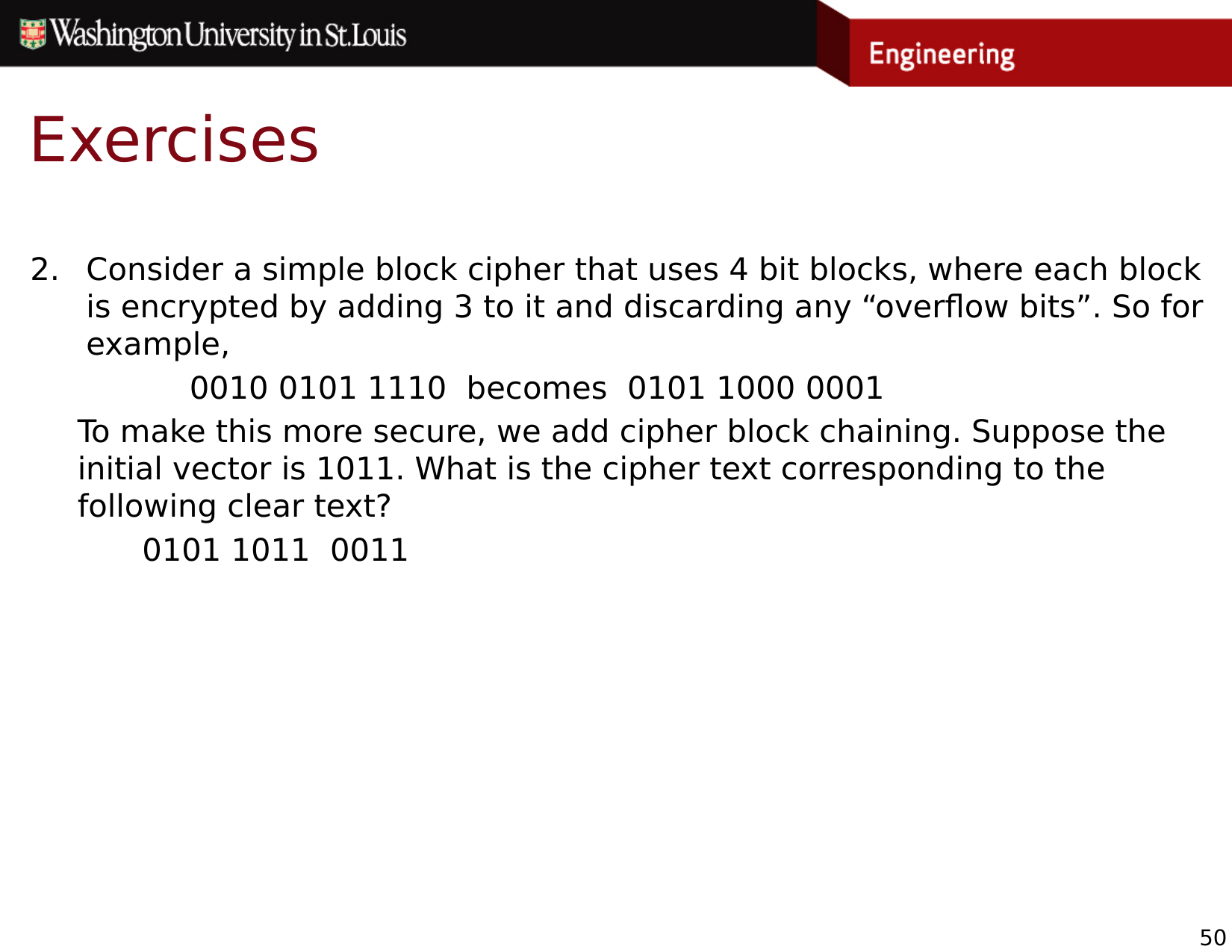

# Exercises
Consider a simple block cipher that uses 4 bit blocks, where each block is encrypted by adding 3 to it and discarding any “overflow bits”. So for example,
	0010 0101 1110  becomes  0101 1000 0001
To make this more secure, we add cipher block chaining. Suppose the initial vector is 1011. What is the cipher text corresponding to the following clear text?
	0101 1011  0011
50